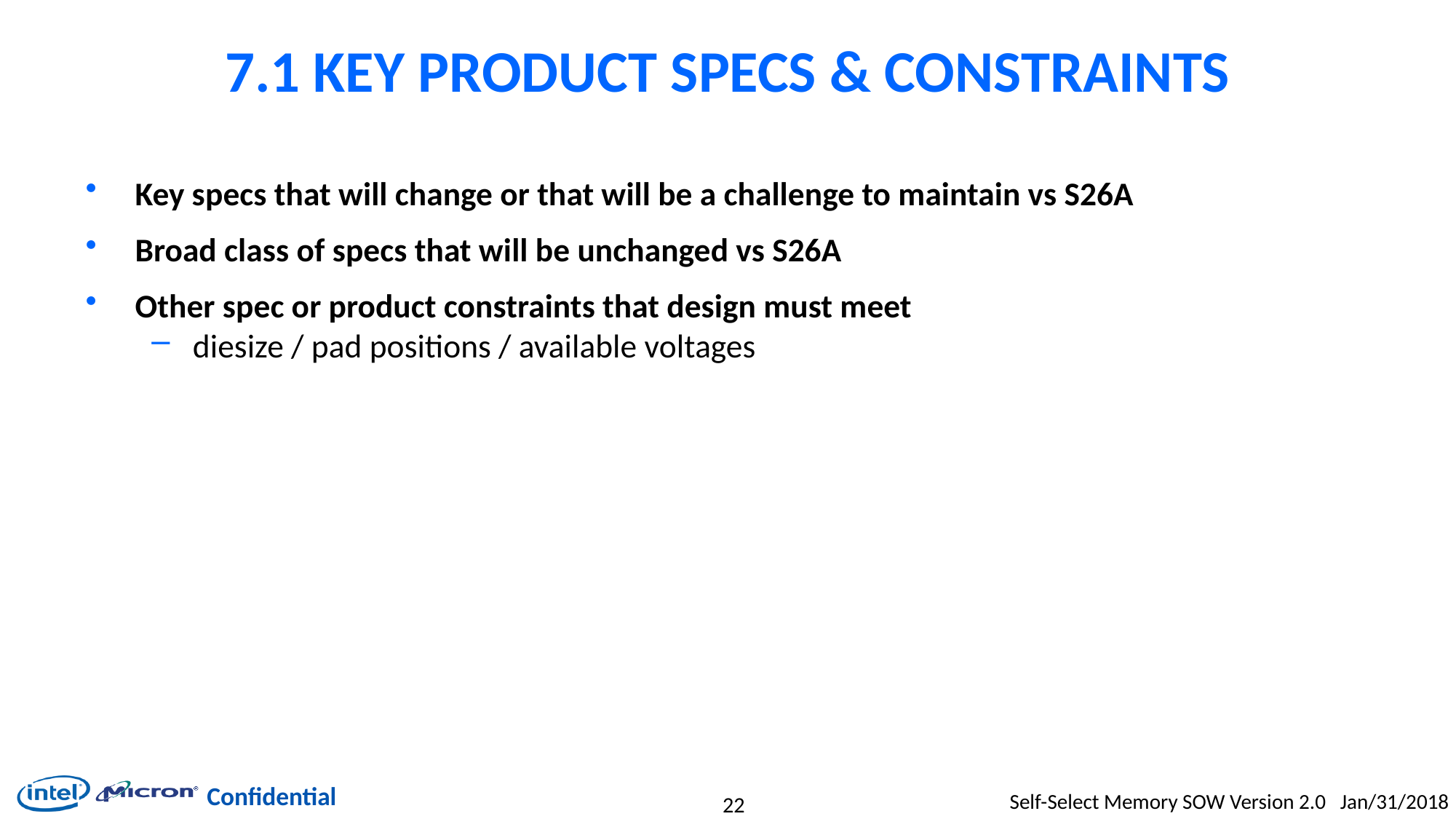

# 7.1 Key Product Specs & Constraints
Key specs that will change or that will be a challenge to maintain vs S26A
Broad class of specs that will be unchanged vs S26A
Other spec or product constraints that design must meet
diesize / pad positions / available voltages